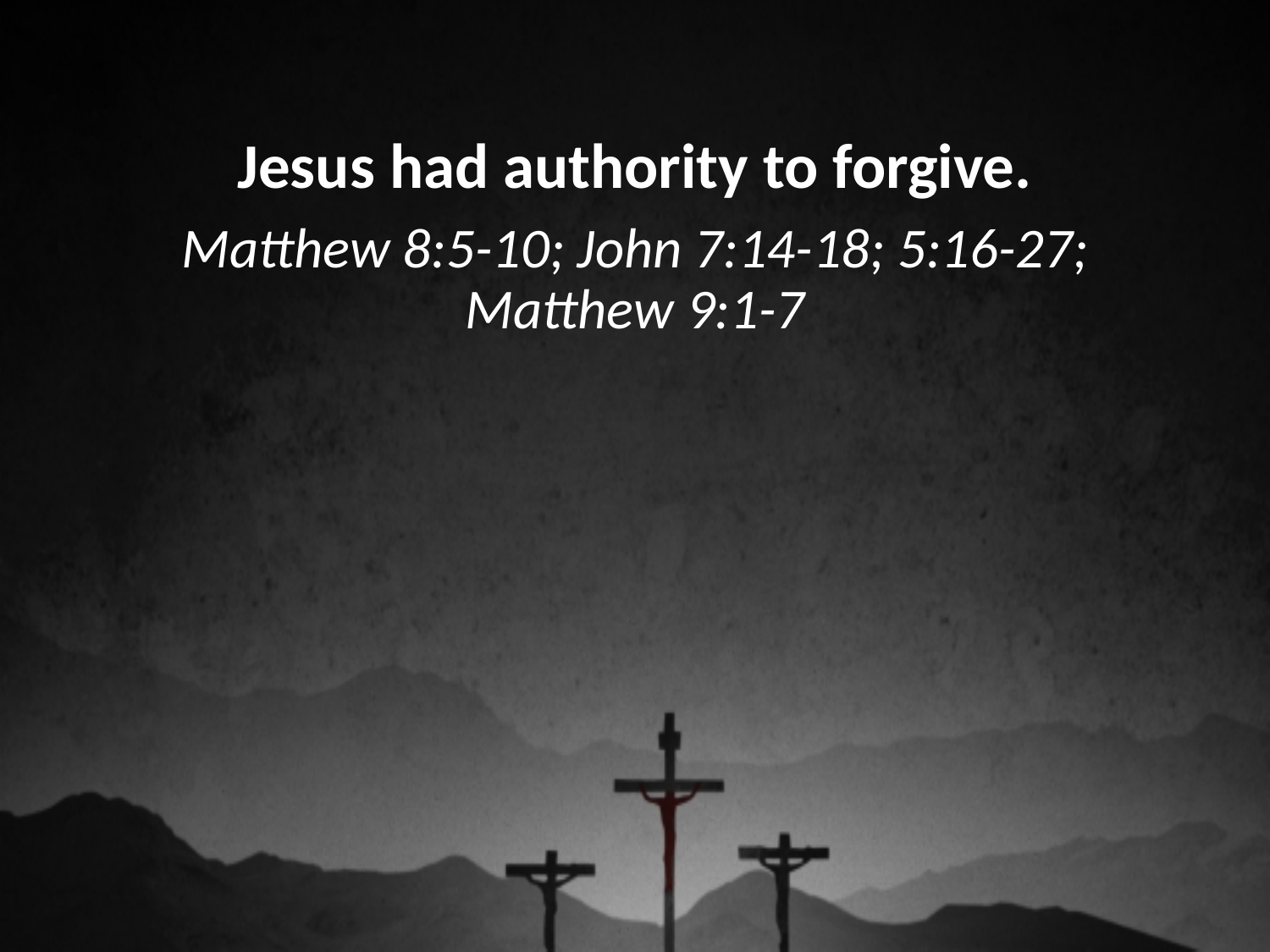

Jesus had authority to forgive.
Matthew 8:5-10; John 7:14-18; 5:16-27; Matthew 9:1-7